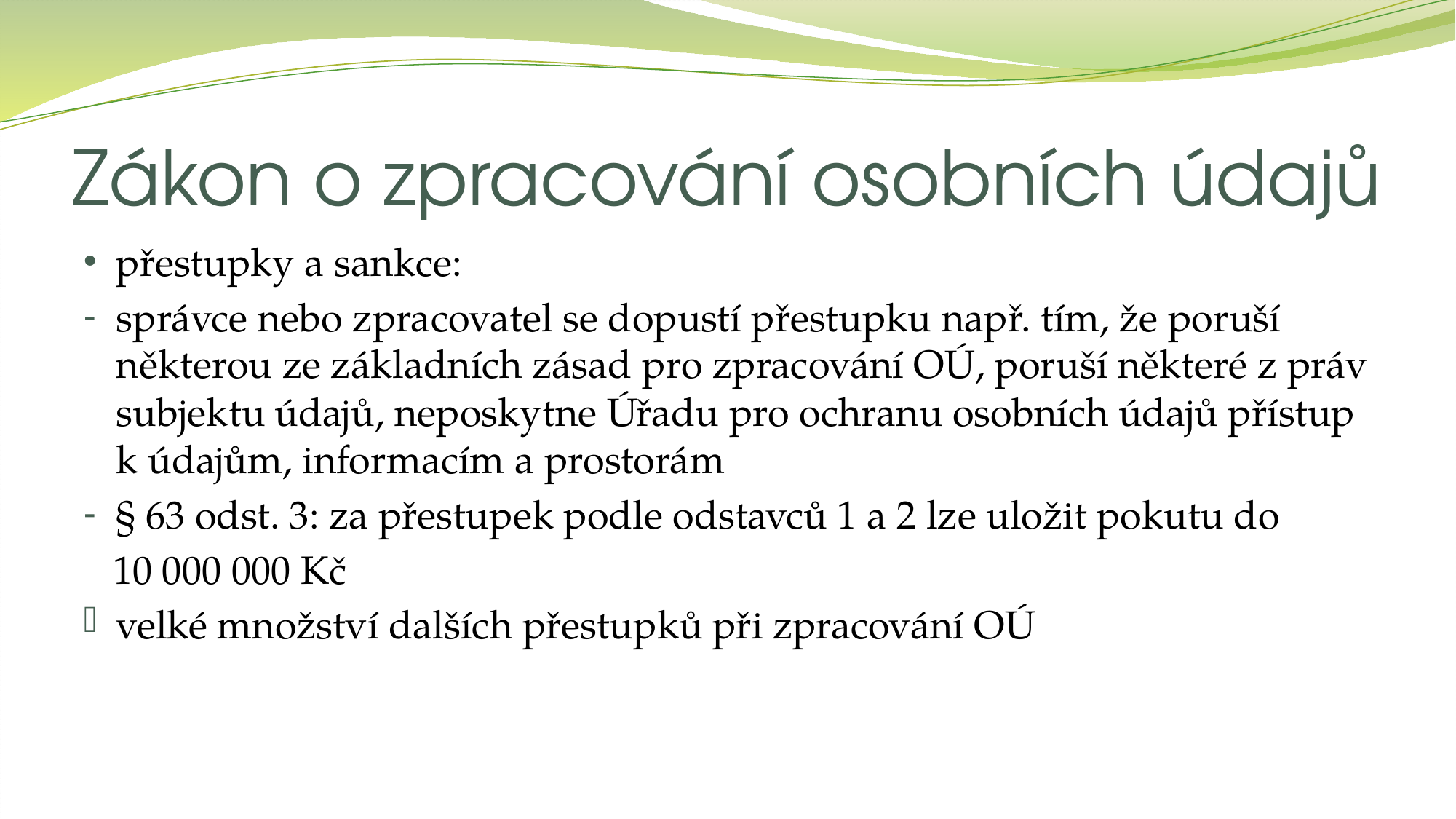

# Zákon o zpracování osobních údajů
přestupky a sankce:
správce nebo zpracovatel se dopustí přestupku např. tím, že poruší některou ze základních zásad pro zpracování OÚ, poruší některé z práv subjektu údajů, neposkytne Úřadu pro ochranu osobních údajů přístup k údajům, informacím a prostorám
§ 63 odst. 3: za přestupek podle odstavců 1 a 2 lze uložit pokutu do
   10 000 000 Kč
velké množství dalších přestupků při zpracování OÚ